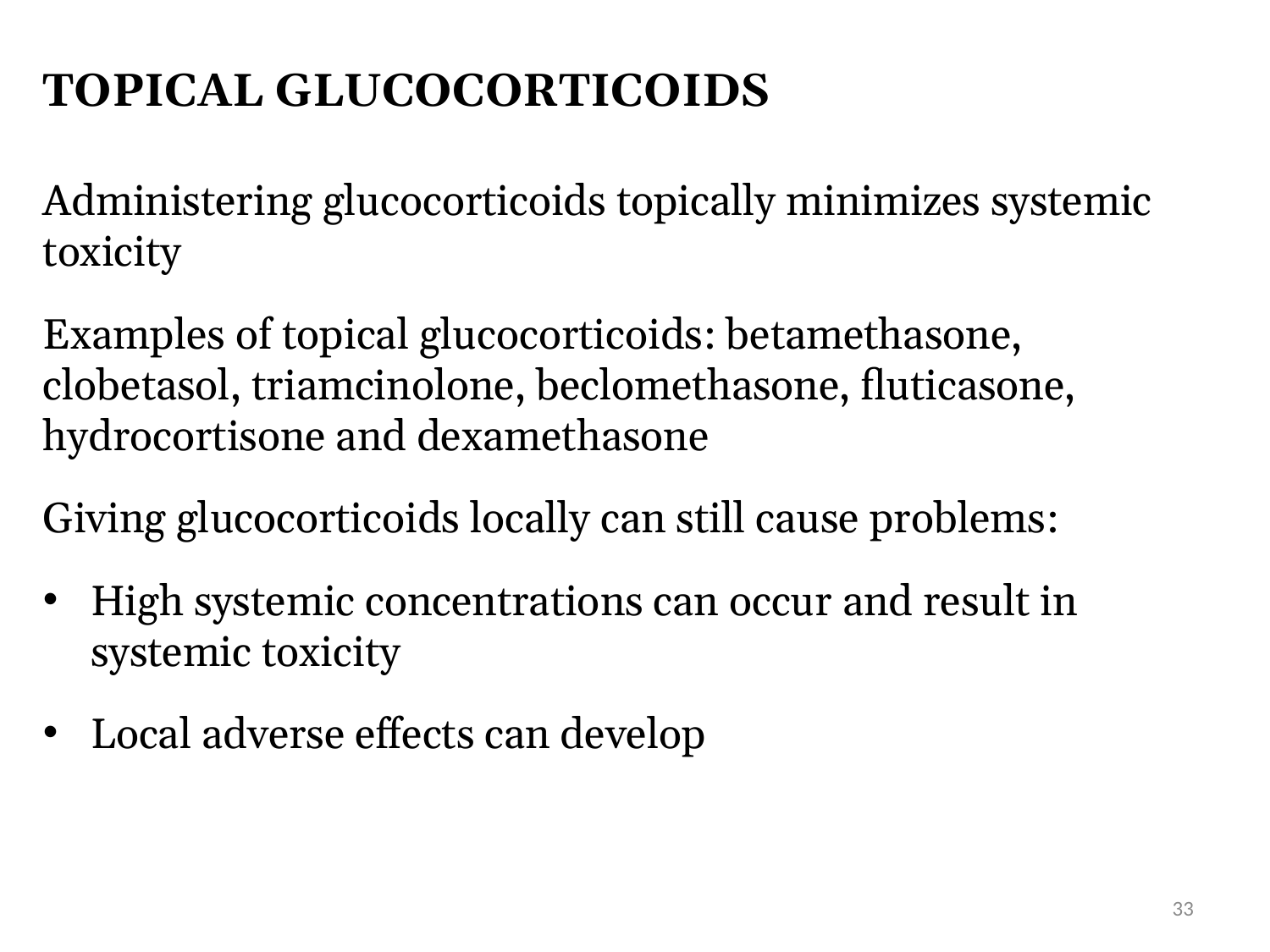

# Topical glucocorticoids
Administering glucocorticoids topically minimizes systemic toxicity
Examples of topical glucocorticoids: betamethasone, clobetasol, triamcinolone, beclomethasone, fluticasone, hydrocortisone and dexamethasone
Giving glucocorticoids locally can still cause problems:
High systemic concentrations can occur and result in systemic toxicity
Local adverse effects can develop
33